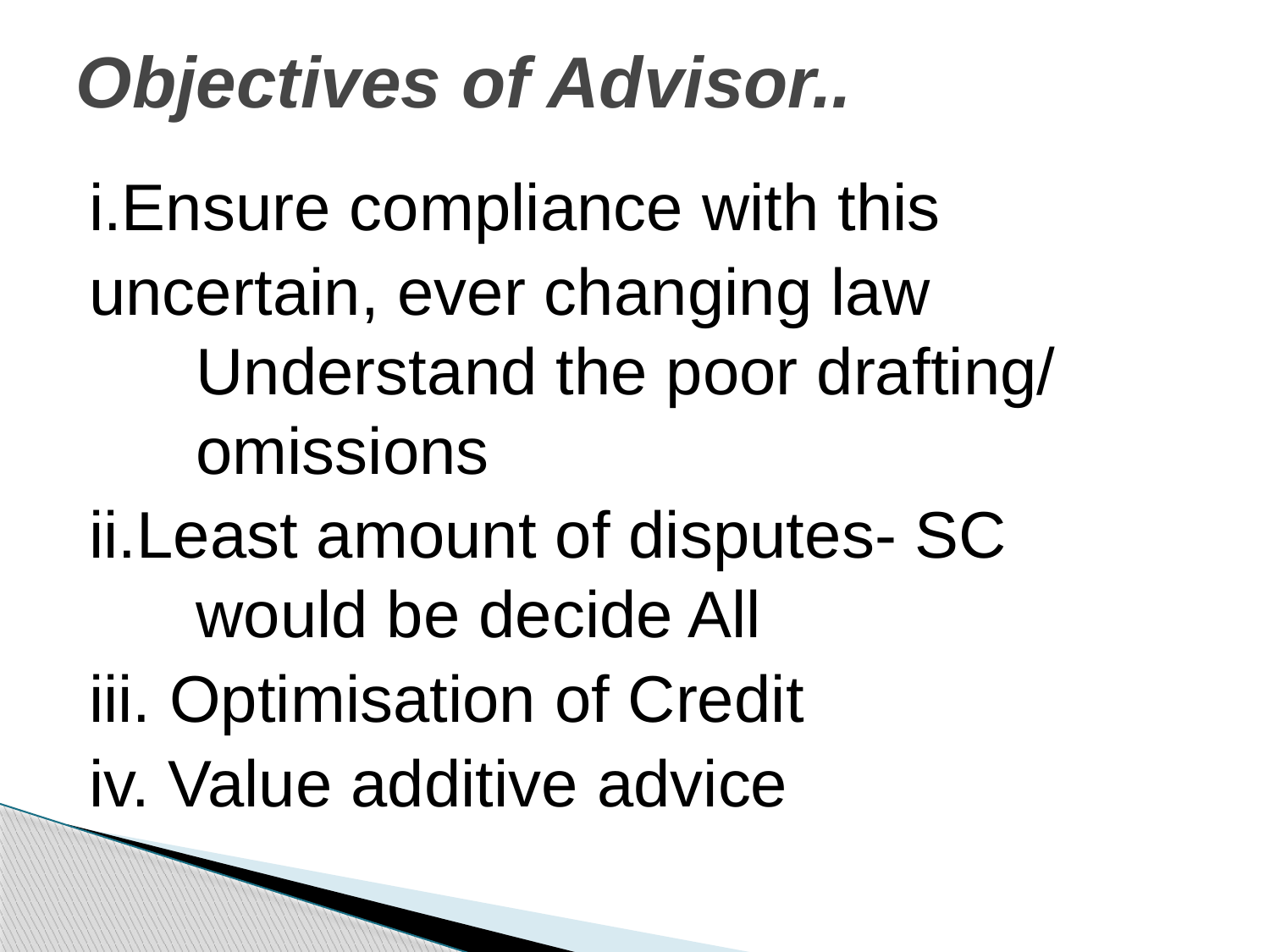

# Objectives of Advisor..
i.Ensure compliance with this
uncertain, ever changing law Understand the poor drafting/ omissions
ii.Least amount of disputes- SC would be decide All
iii. Optimisation of Credit
iv. Value additive advice